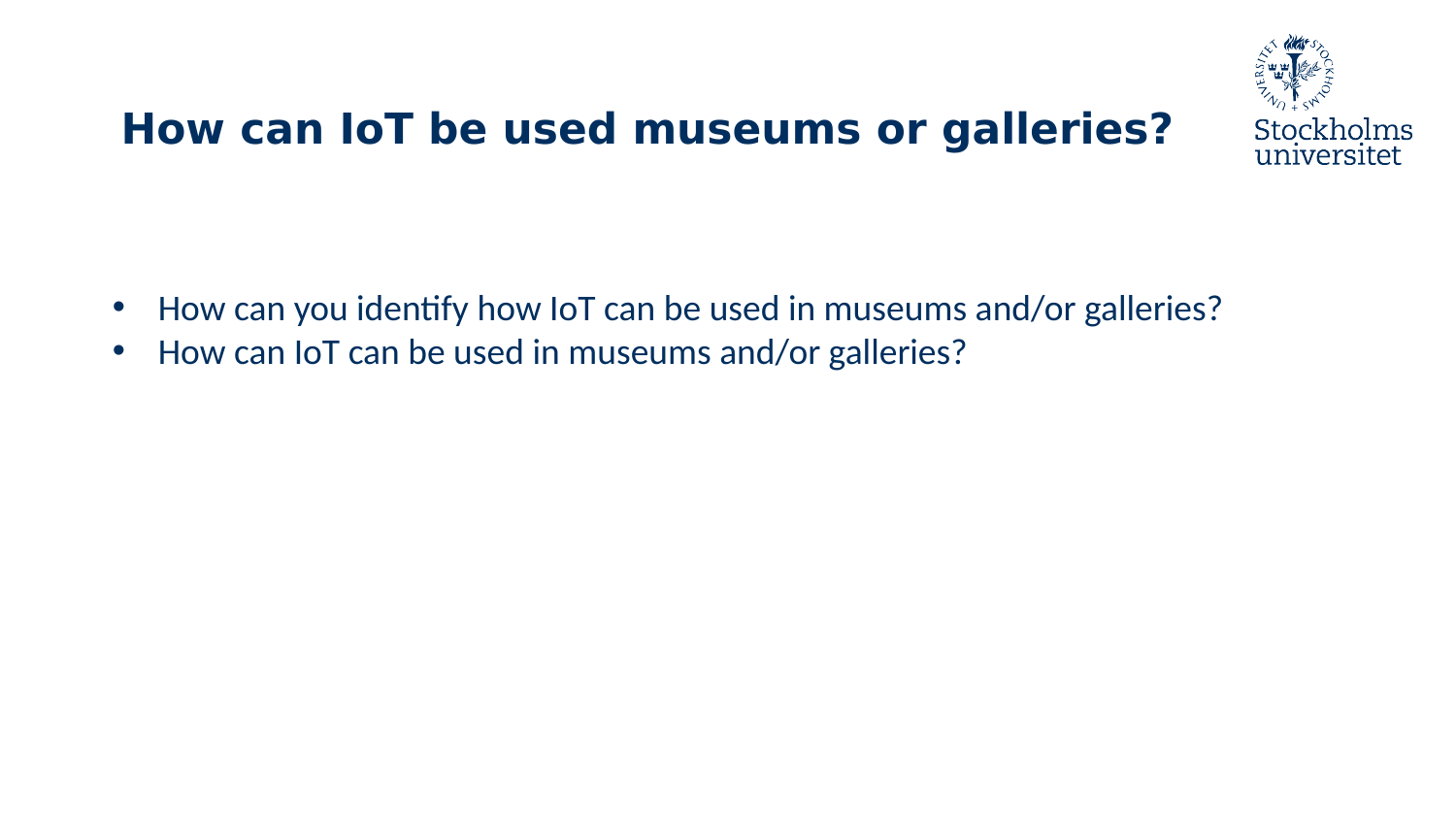

# How can IoT be used museums or galleries?
How can you identify how IoT can be used in museums and/or galleries?
How can IoT can be used in museums and/or galleries?